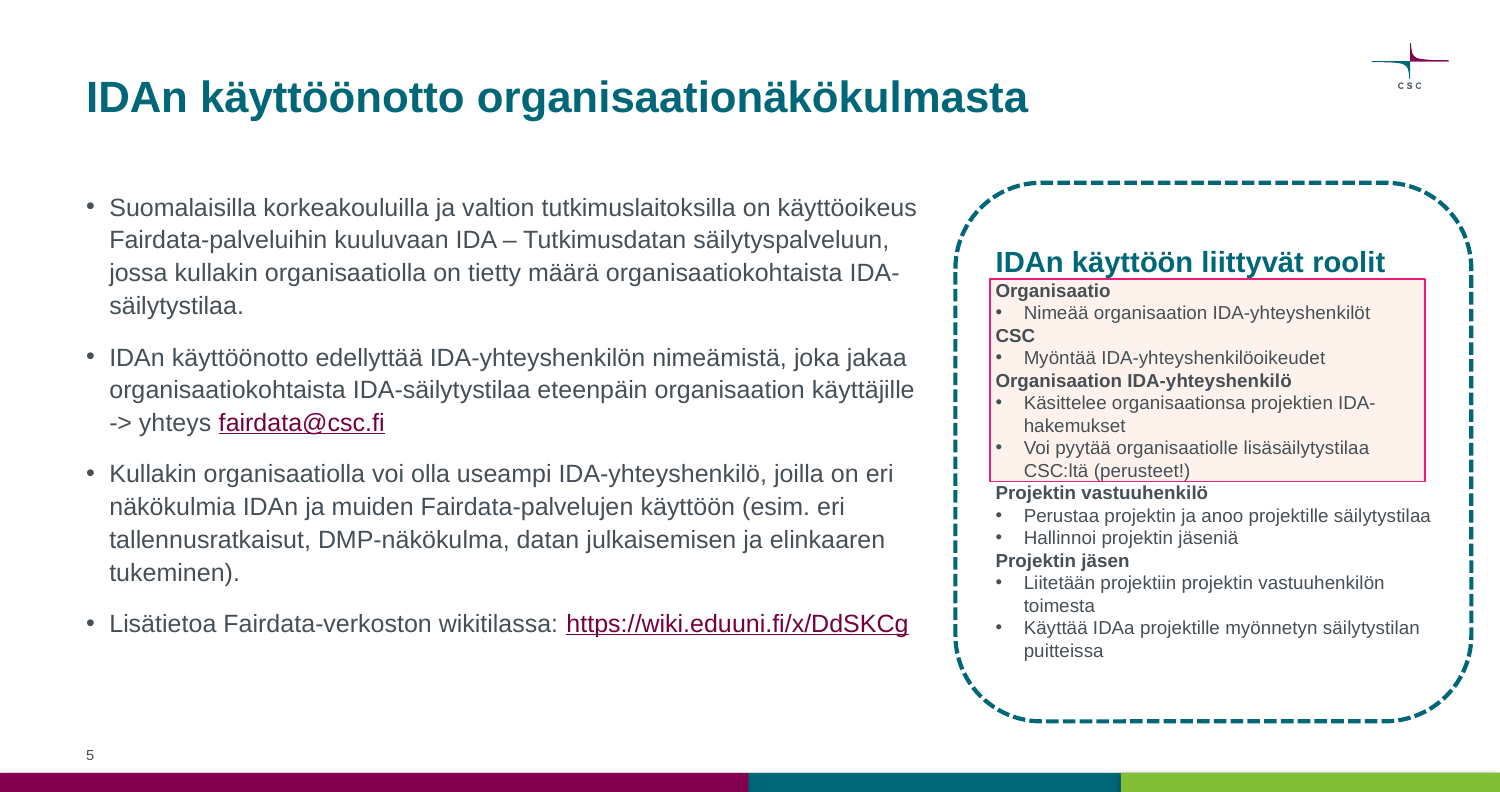

# IDAn käyttöönotto organisaationäkökulmasta
Suomalaisilla korkeakouluilla ja valtion tutkimuslaitoksilla on käyttöoikeus Fairdata-palveluihin kuuluvaan IDA – Tutkimusdatan säilytyspalveluun, jossa kullakin organisaatiolla on tietty määrä organisaatiokohtaista IDA-säilytystilaa.
IDAn käyttöönotto edellyttää IDA-yhteyshenkilön nimeämistä, joka jakaa organisaatiokohtaista IDA-säilytystilaa eteenpäin organisaation käyttäjille -> yhteys fairdata@csc.fi
Kullakin organisaatiolla voi olla useampi IDA-yhteyshenkilö, joilla on eri näkökulmia IDAn ja muiden Fairdata-palvelujen käyttöön (esim. eri tallennusratkaisut, DMP-näkökulma, datan julkaisemisen ja elinkaaren tukeminen).
Lisätietoa Fairdata-verkoston wikitilassa: https://wiki.eduuni.fi/x/DdSKCg
IDAn käyttöön liittyvät roolit
Organisaatio
Nimeää organisaation IDA-yhteyshenkilöt
CSC
Myöntää IDA-yhteyshenkilöoikeudet
Organisaation IDA-yhteyshenkilö
Käsittelee organisaationsa projektien IDA-hakemukset
Voi pyytää organisaatiolle lisäsäilytystilaa CSC:ltä (perusteet!)
Projektin vastuuhenkilö
Perustaa projektin ja anoo projektille säilytystilaa
Hallinnoi projektin jäseniä
Projektin jäsen
Liitetään projektiin projektin vastuuhenkilön toimesta
Käyttää IDAa projektille myönnetyn säilytystilan puitteissa

5